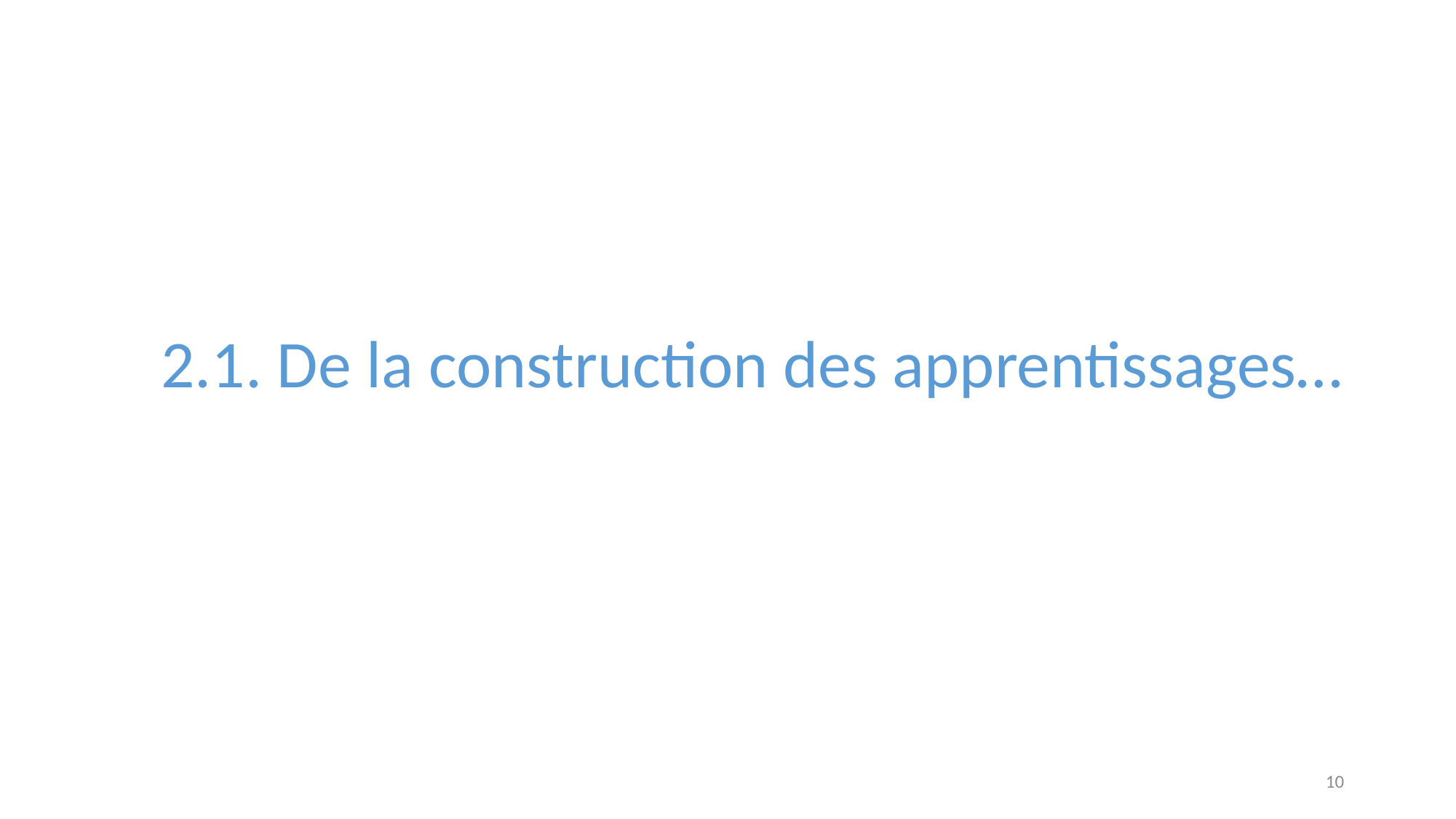

# 2.1. De la construction des apprentissages…
10